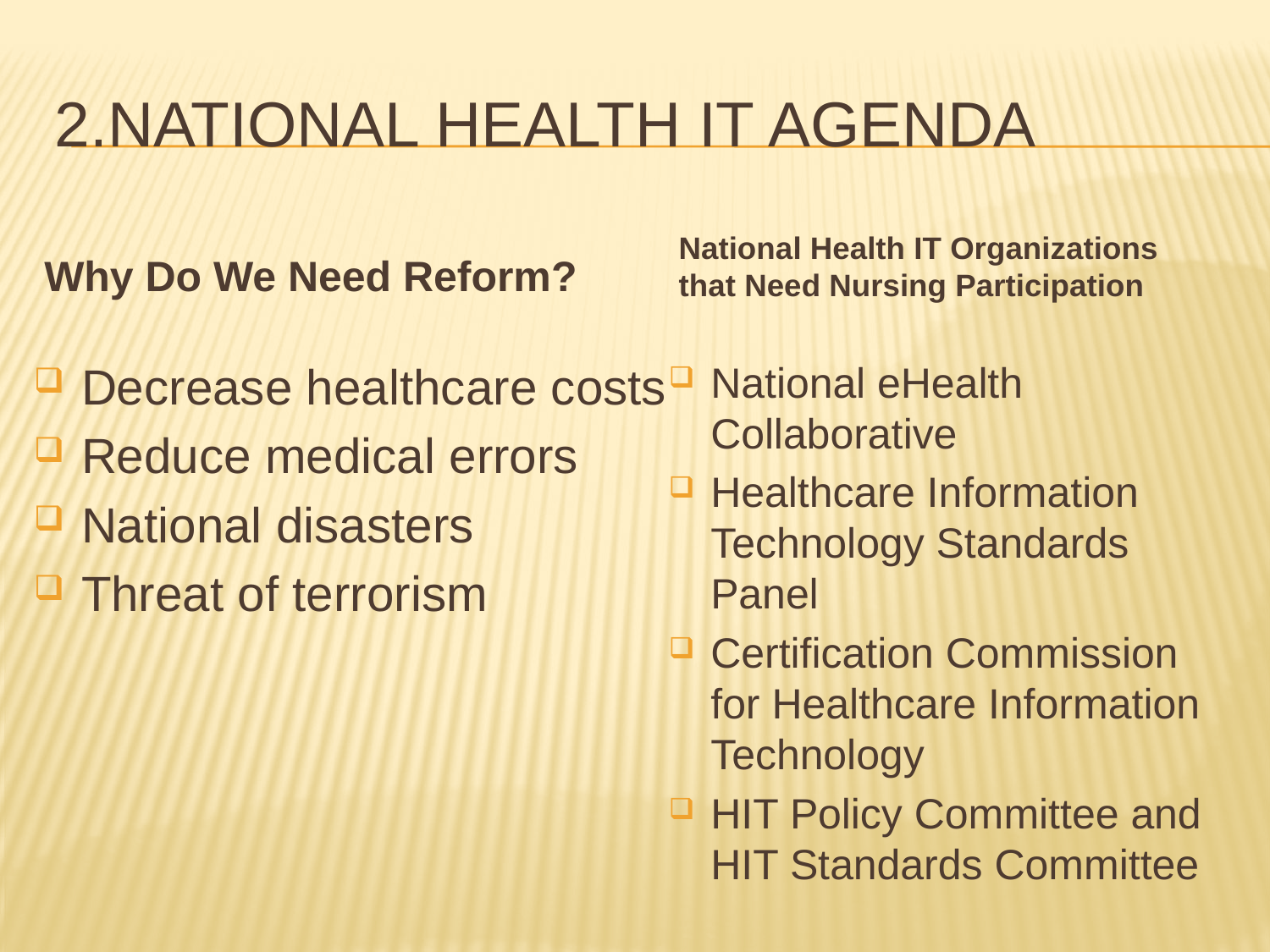

# 2.National Health IT Agenda
	National Health IT Organizations that Need Nursing Participation
Why Do We Need Reform?
Decrease healthcare costs
Reduce medical errors
National disasters
Threat of terrorism
National eHealth Collaborative
Healthcare Information Technology Standards Panel
Certification Commission for Healthcare Information Technology
HIT Policy Committee and HIT Standards Committee